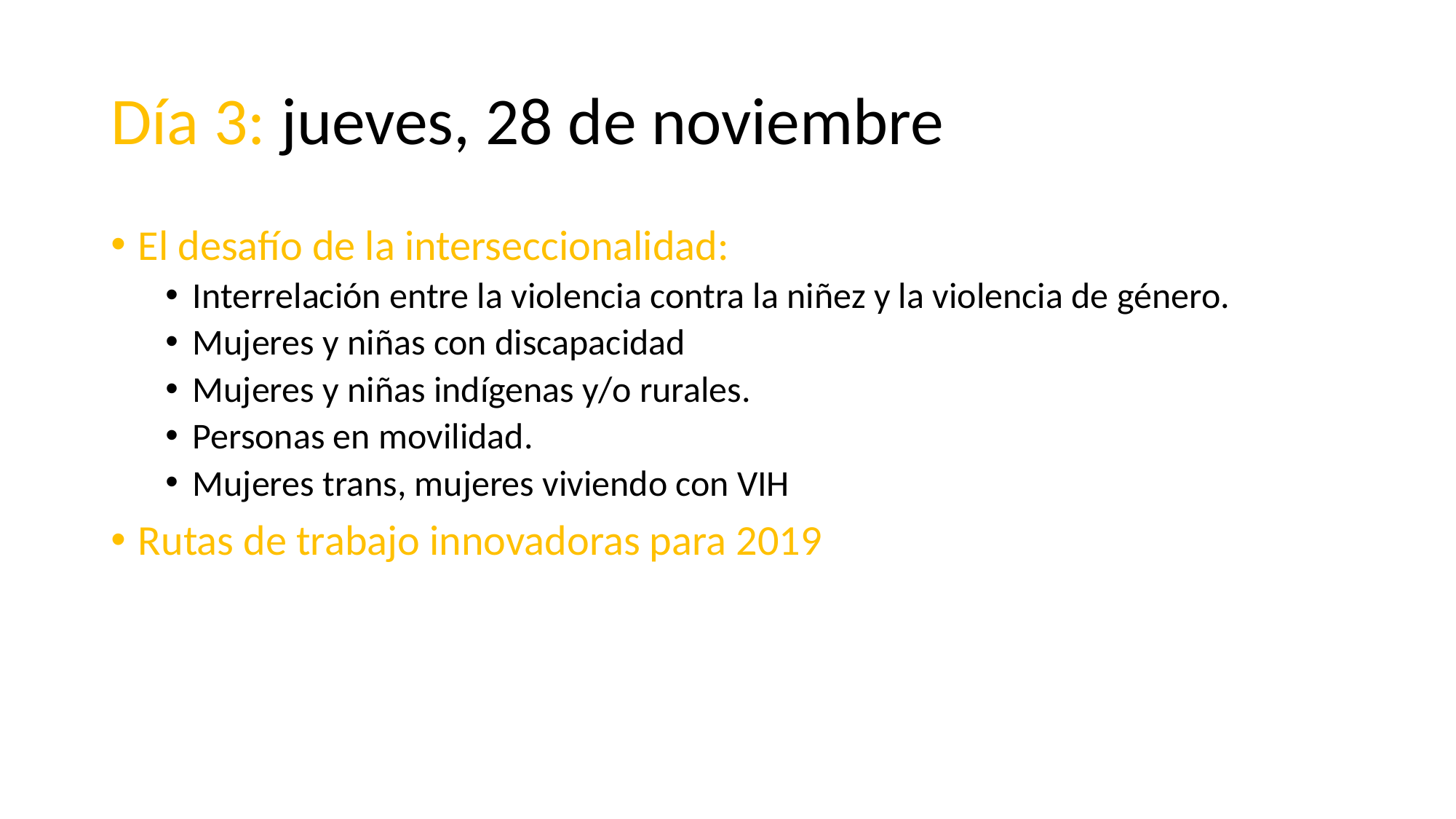

# Día 3: jueves, 28 de noviembre
El desafío de la interseccionalidad:
Interrelación entre la violencia contra la niñez y la violencia de género.
Mujeres y niñas con discapacidad
Mujeres y niñas indígenas y/o rurales.
Personas en movilidad.
Mujeres trans, mujeres viviendo con VIH
Rutas de trabajo innovadoras para 2019